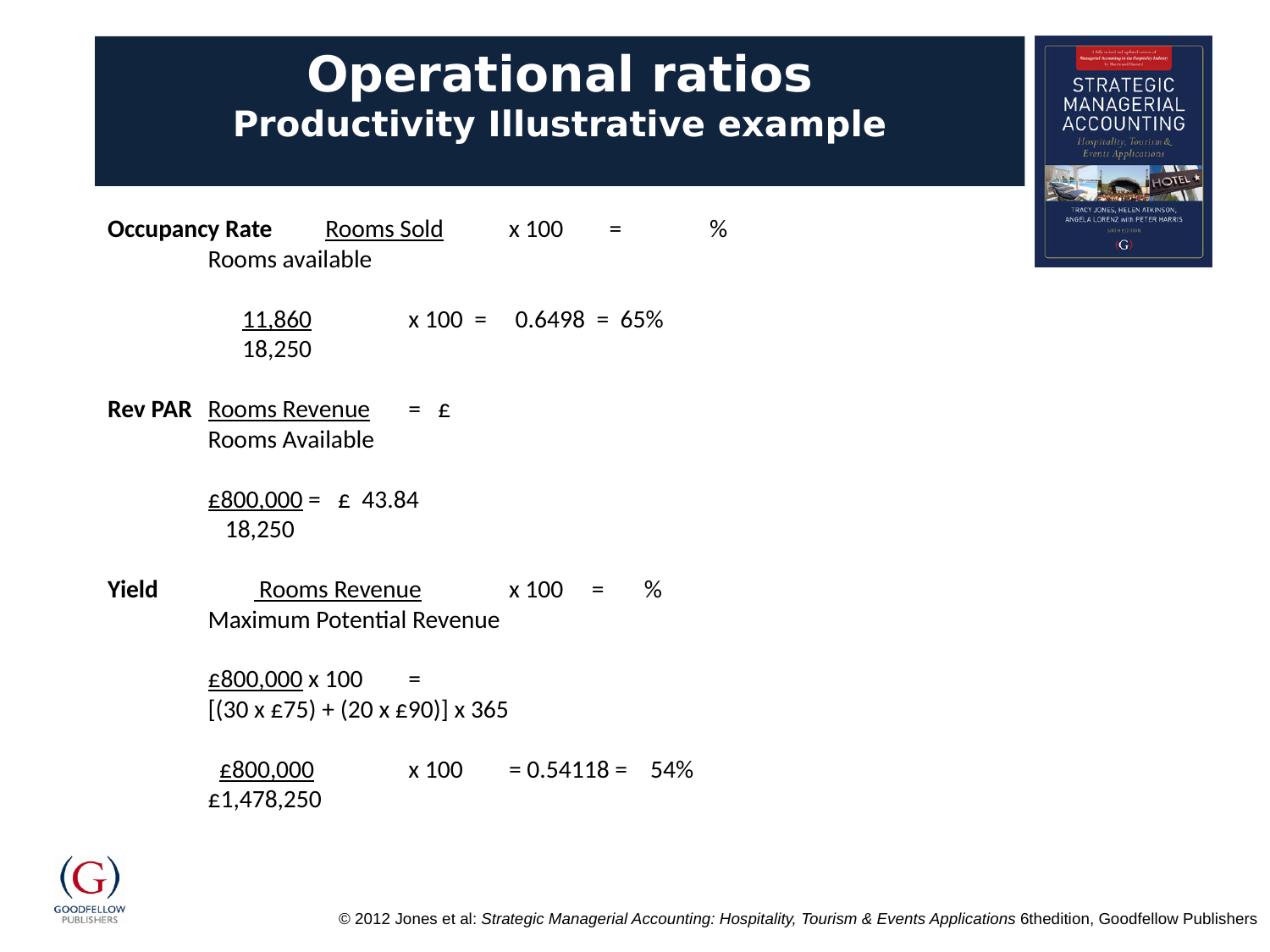

# Operational ratios Productivity Illustrative example
Occupancy Rate 	   Rooms Sold	x 100	=  	%
		Rooms available

		      11,860	x 100  =     0.6498  =  65%
		      18,250

Rev PAR		Rooms Revenue	=   £
		Rooms Available

		£800,000		=   £  43.84
		   18,250

Yield 	         Rooms Revenue		x 100     =       %
	Maximum Potential Revenue

		£800,000			x 100	=
	[(30 x £75) + (20 x £90)] x 365

		  £800,000	x 100	= 0.54118 =    54%
		£1,478,250